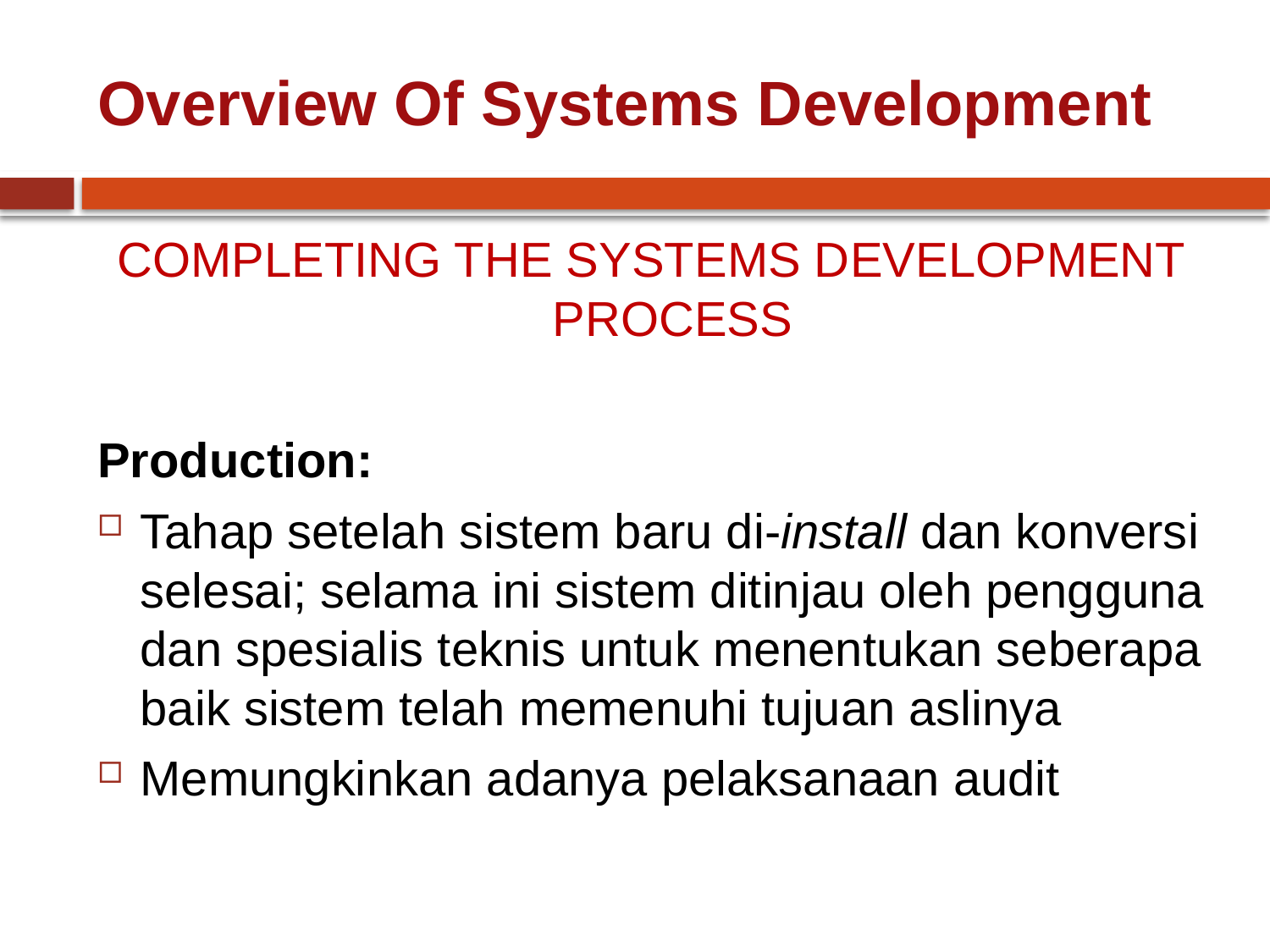

# Overview Of Systems Development
COMPLETING THE SYSTEMS DEVELOPMENT PROCESS

Production:
Tahap setelah sistem baru di-install dan konversi selesai; selama ini sistem ditinjau oleh pengguna dan spesialis teknis untuk menentukan seberapa baik sistem telah memenuhi tujuan aslinya
Memungkinkan adanya pelaksanaan audit